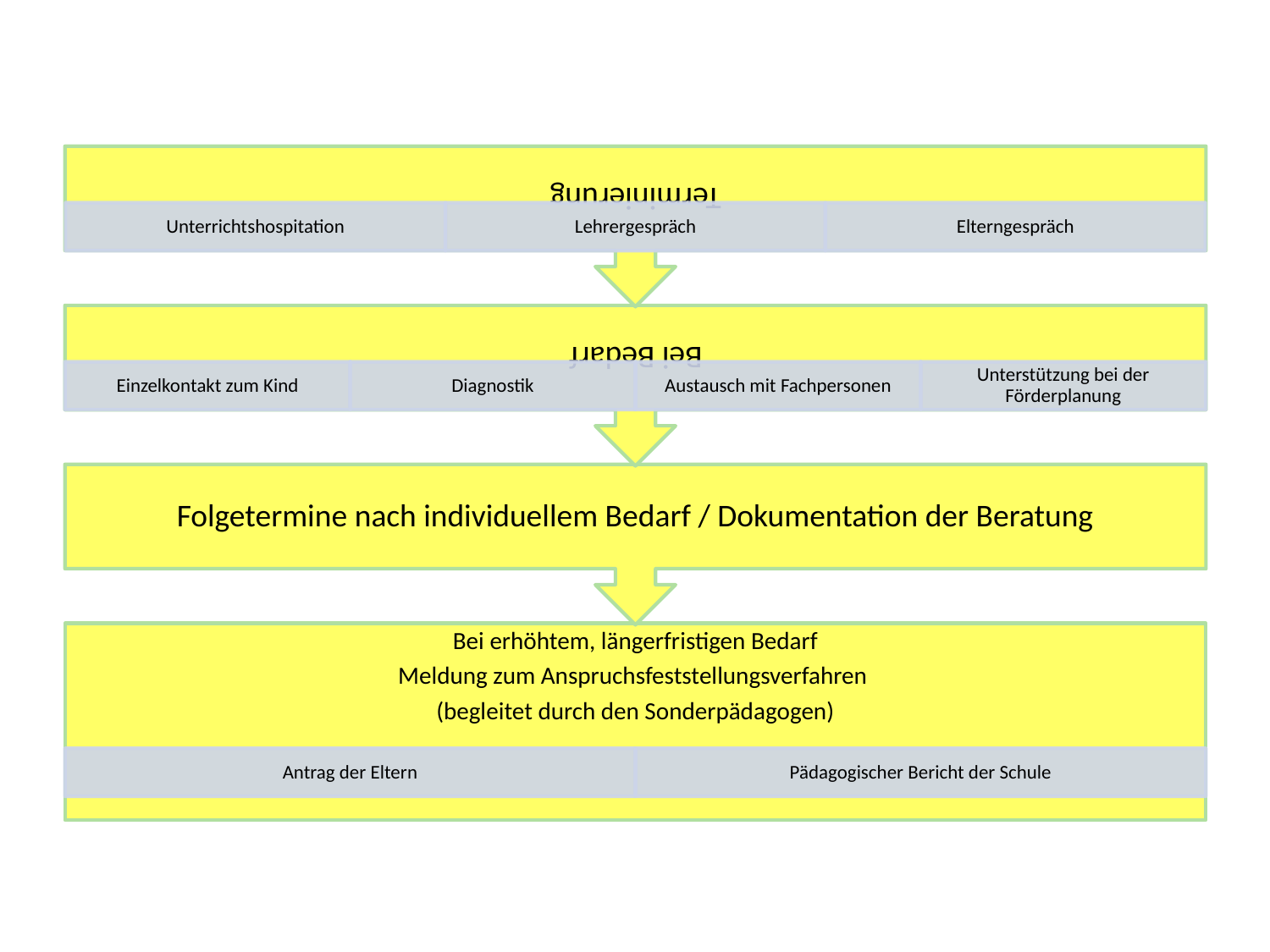

#
Bei erhöhtem, längerfristigen Bedarf
Meldung zum Anspruchsfeststellungsverfahren
(begleitet durch den Sonderpädagogen)
Antrag der Eltern
Pädagogischer Bericht der Schule
Folgetermine nach individuellem Bedarf / Dokumentation der Beratung
Bei Bedarf
Einzelkontakt zum Kind
Diagnostik
Austausch mit Fachpersonen
Unterstützung bei der Förderplanung
Terminierung
Unterrichtshospitation
Lehrergespräch
Elterngespräch